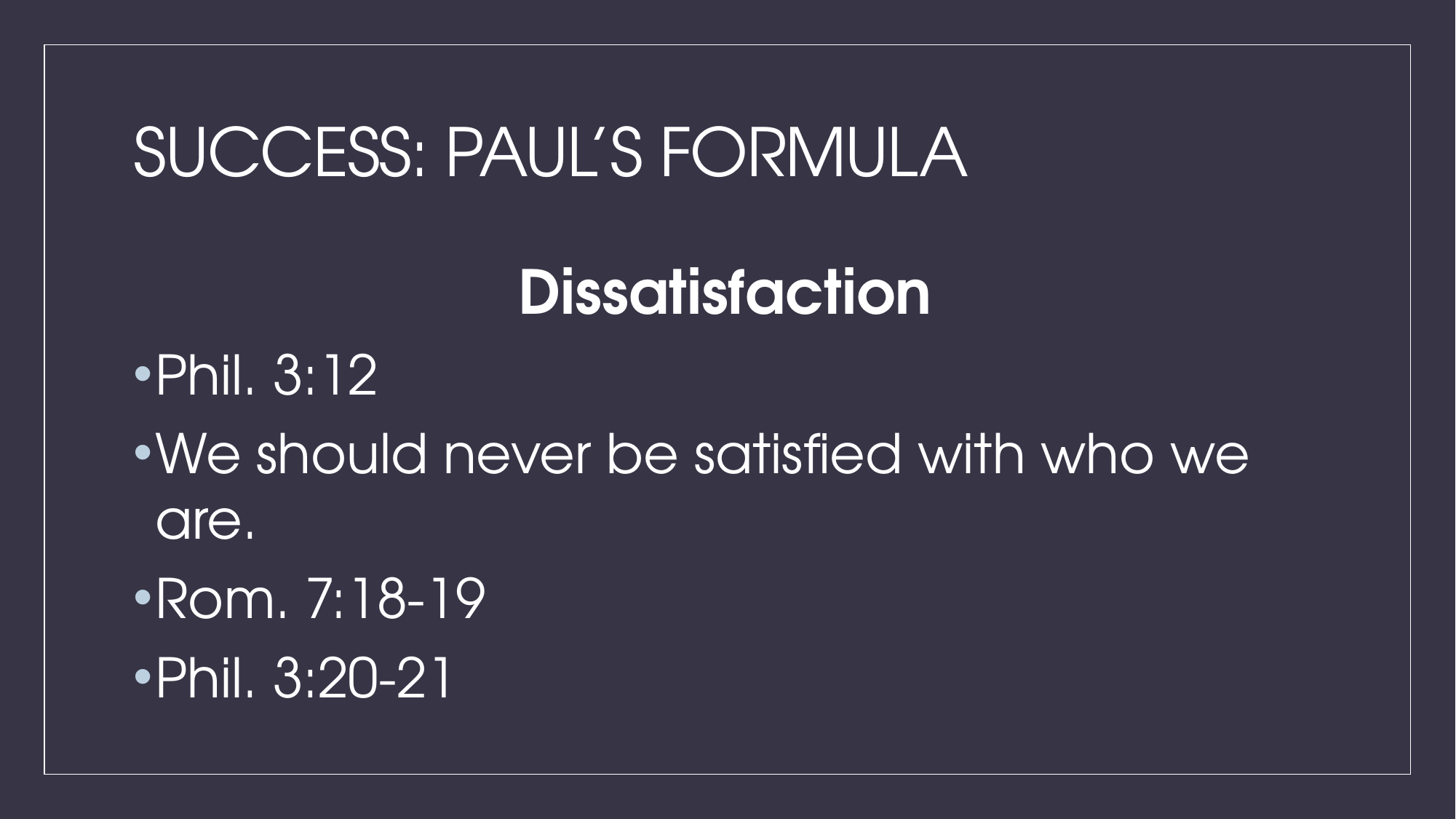

# Success: Paul’s Formula
Dissatisfaction
Phil. 3:12
We should never be satisfied with who we are.
Rom. 7:18-19
Phil. 3:20-21